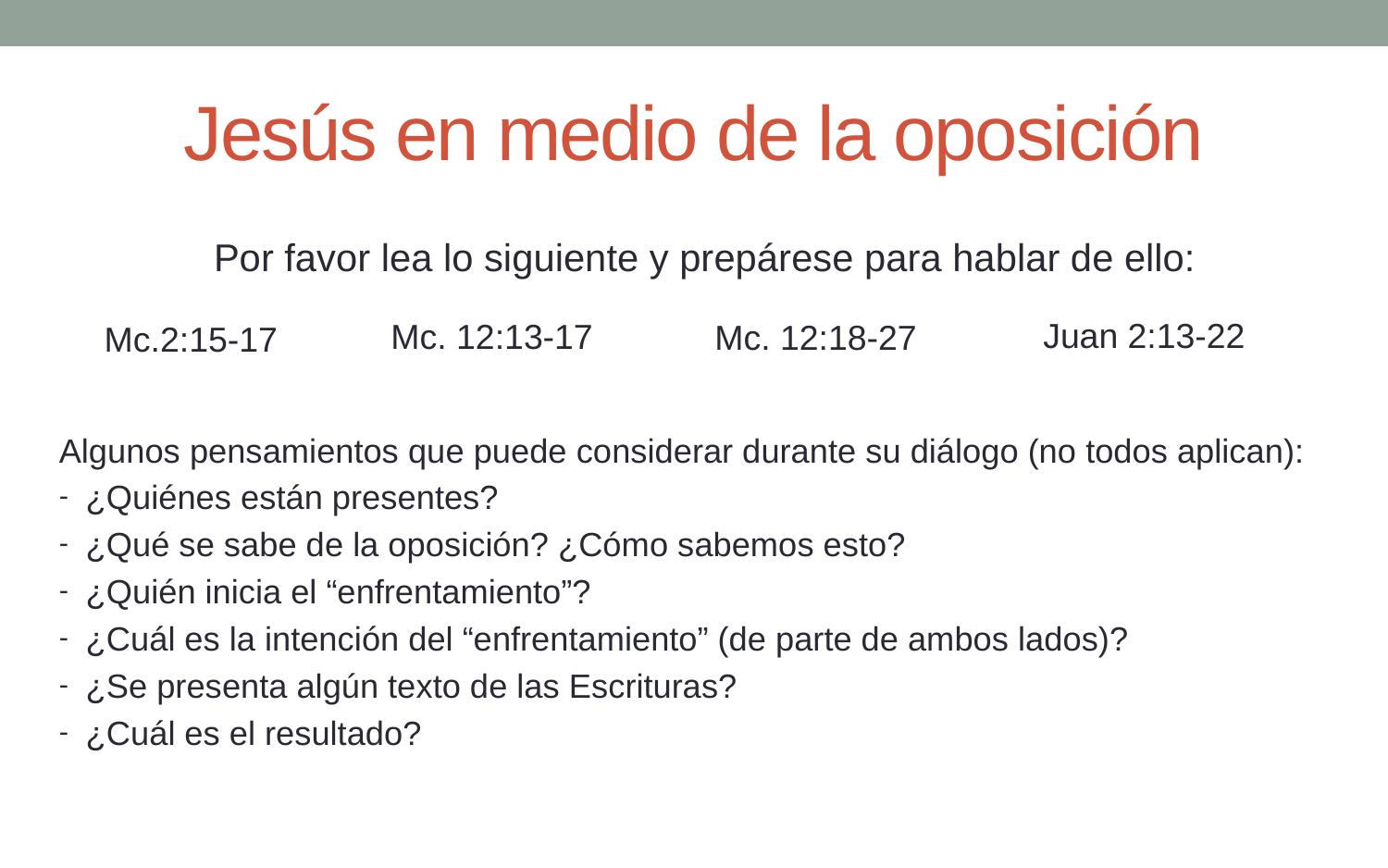

# Jesús en medio de la oposición
Por favor lea lo siguiente y prepárese para hablar de ello:
Juan 2:13-22
Mc. 12:13-17
Mc. 12:18-27
Mc.2:15-17
Algunos pensamientos que puede considerar durante su diálogo (no todos aplican):
¿Quiénes están presentes?
¿Qué se sabe de la oposición? ¿Cómo sabemos esto?
¿Quién inicia el “enfrentamiento”?
¿Cuál es la intención del “enfrentamiento” (de parte de ambos lados)?
¿Se presenta algún texto de las Escrituras?
¿Cuál es el resultado?